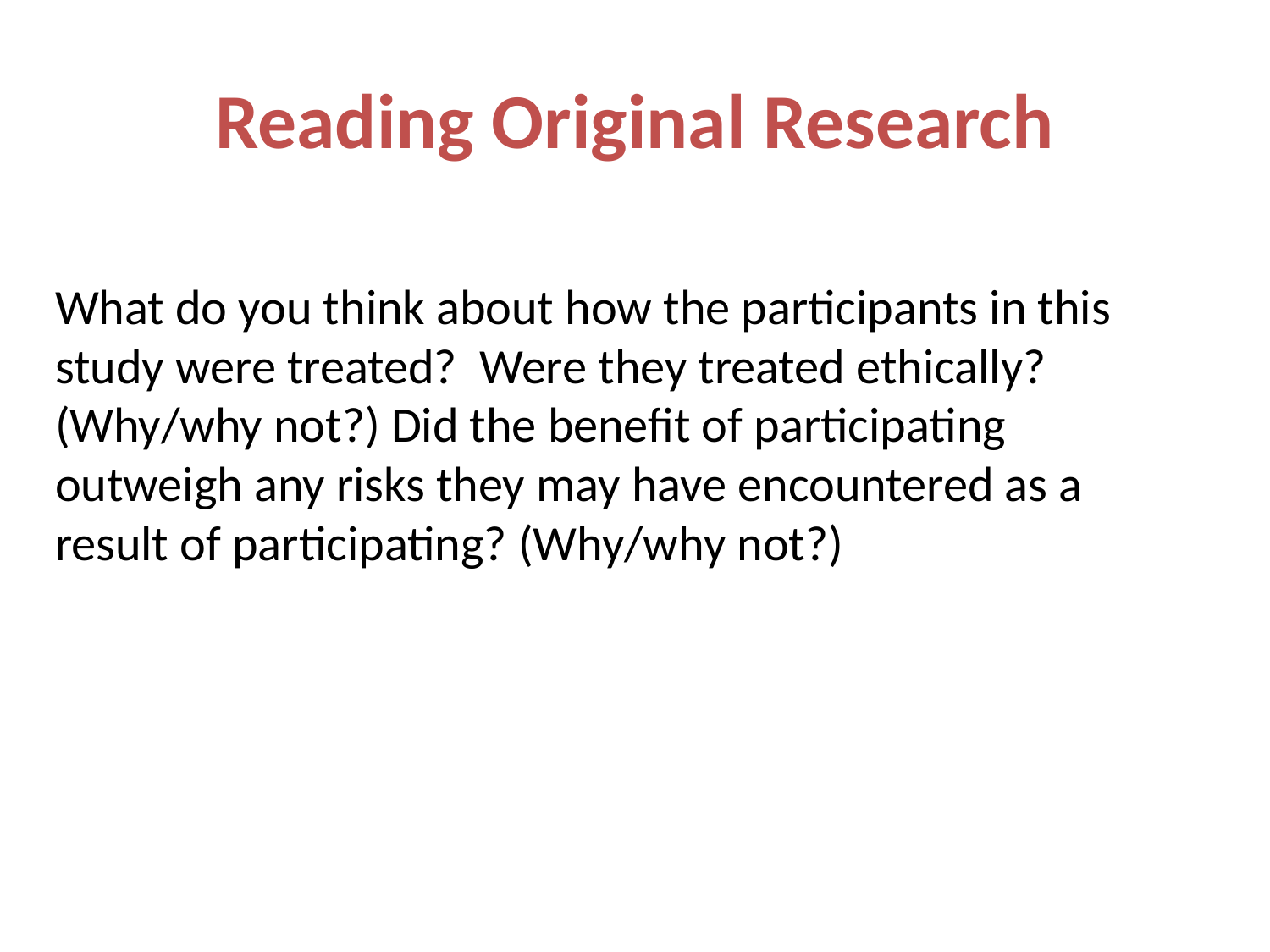

# Reading Original Research
What do you think about how the participants in this study were treated?  Were they treated ethically?  (Why/why not?) Did the benefit of participating outweigh any risks they may have encountered as a result of participating? (Why/why not?)